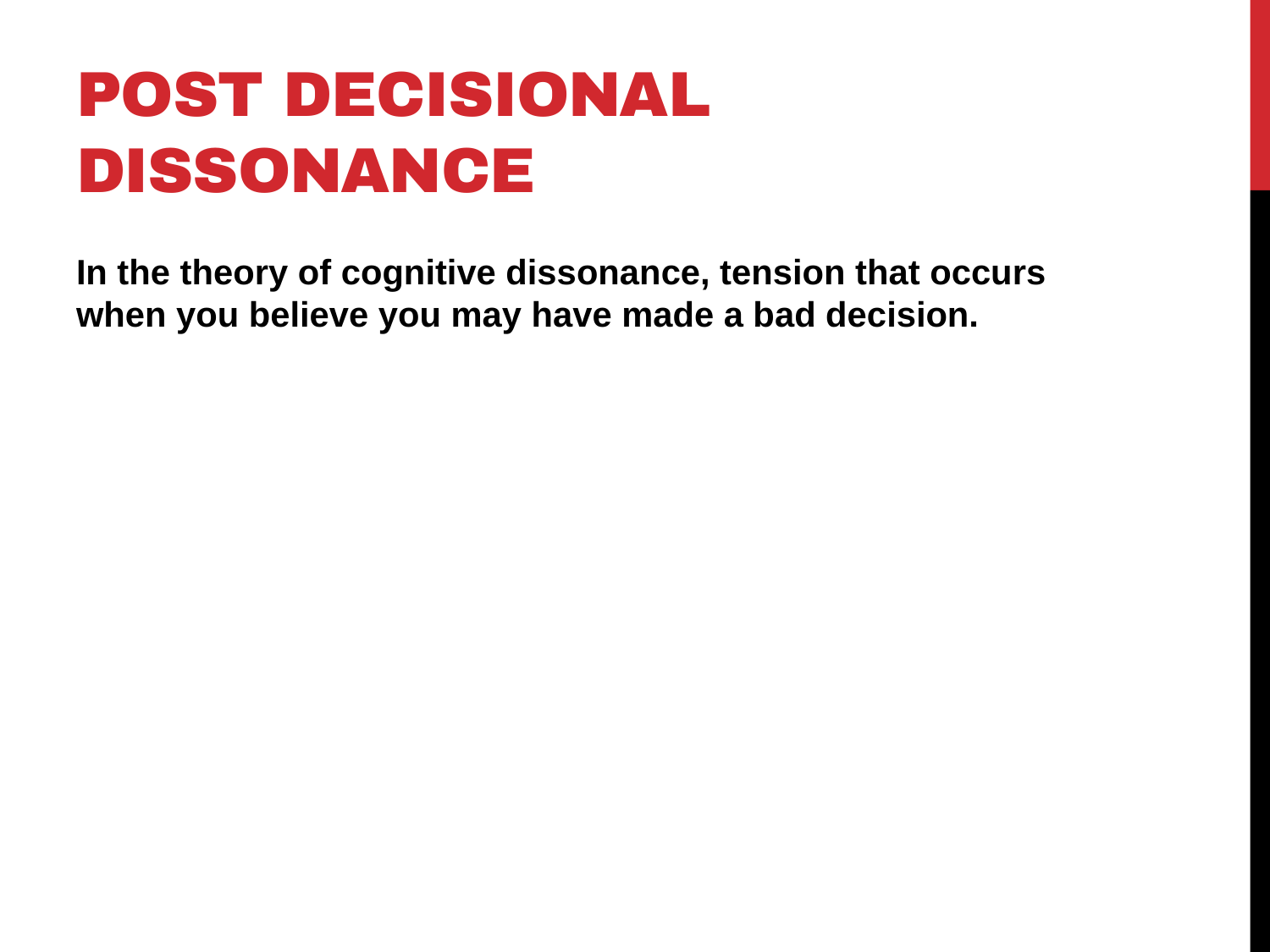

# Post decisional dissonance
In the theory of cognitive dissonance, tension that occurs when you believe you may have made a bad decision.